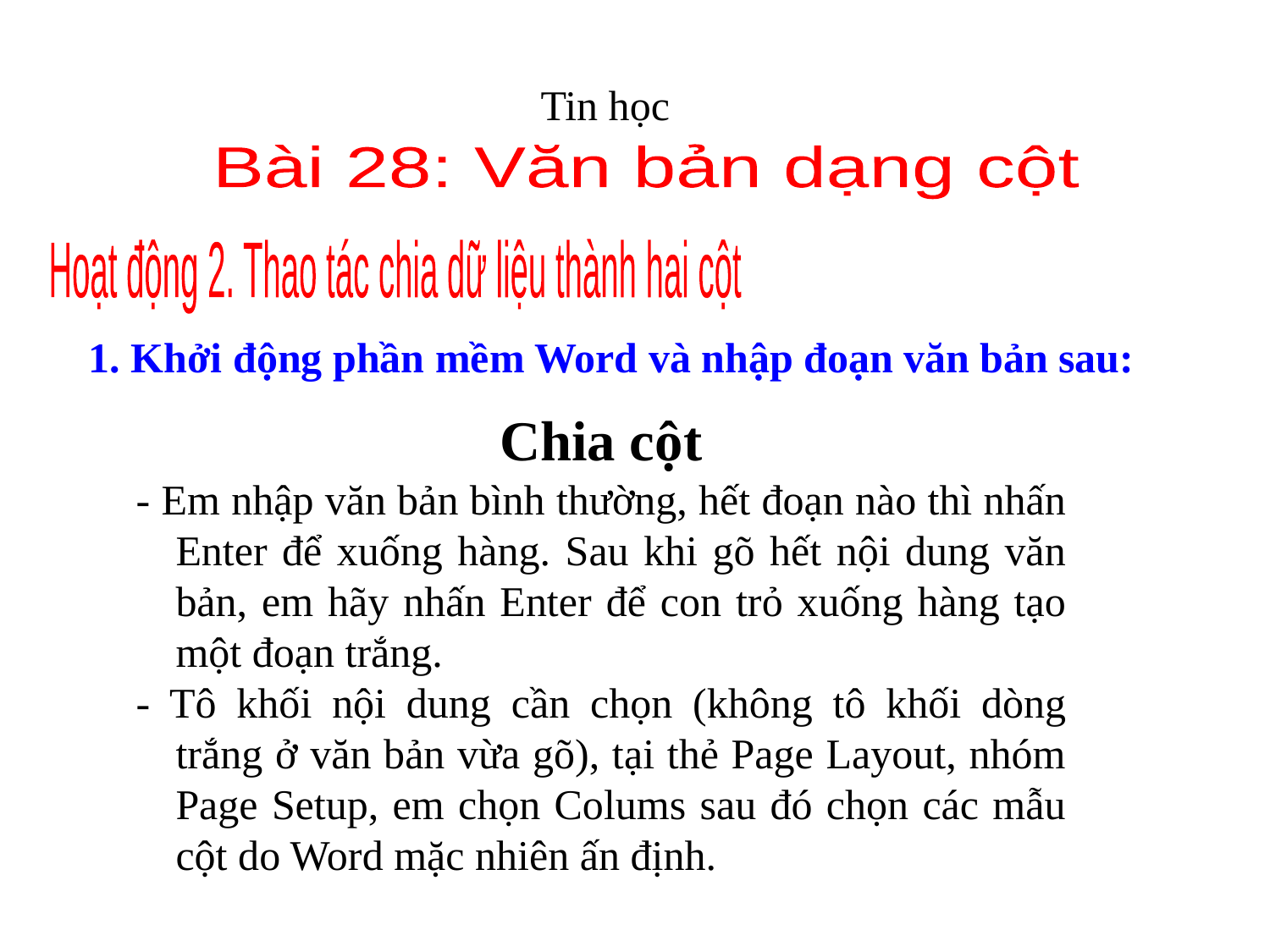

Tin học
Bài 28: Văn bản dạng cột
Hoạt động 2. Thao tác chia dữ liệu thành hai cột
1. Khởi động phần mềm Word và nhập đoạn văn bản sau:
Chia cột
- Em nhập văn bản bình thường, hết đoạn nào thì nhấn Enter để xuống hàng. Sau khi gõ hết nội dung văn bản, em hãy nhấn Enter để con trỏ xuống hàng tạo một đoạn trắng.
- Tô khối nội dung cần chọn (không tô khối dòng trắng ở văn bản vừa gõ), tại thẻ Page Layout, nhóm Page Setup, em chọn Colums sau đó chọn các mẫu cột do Word mặc nhiên ấn định.